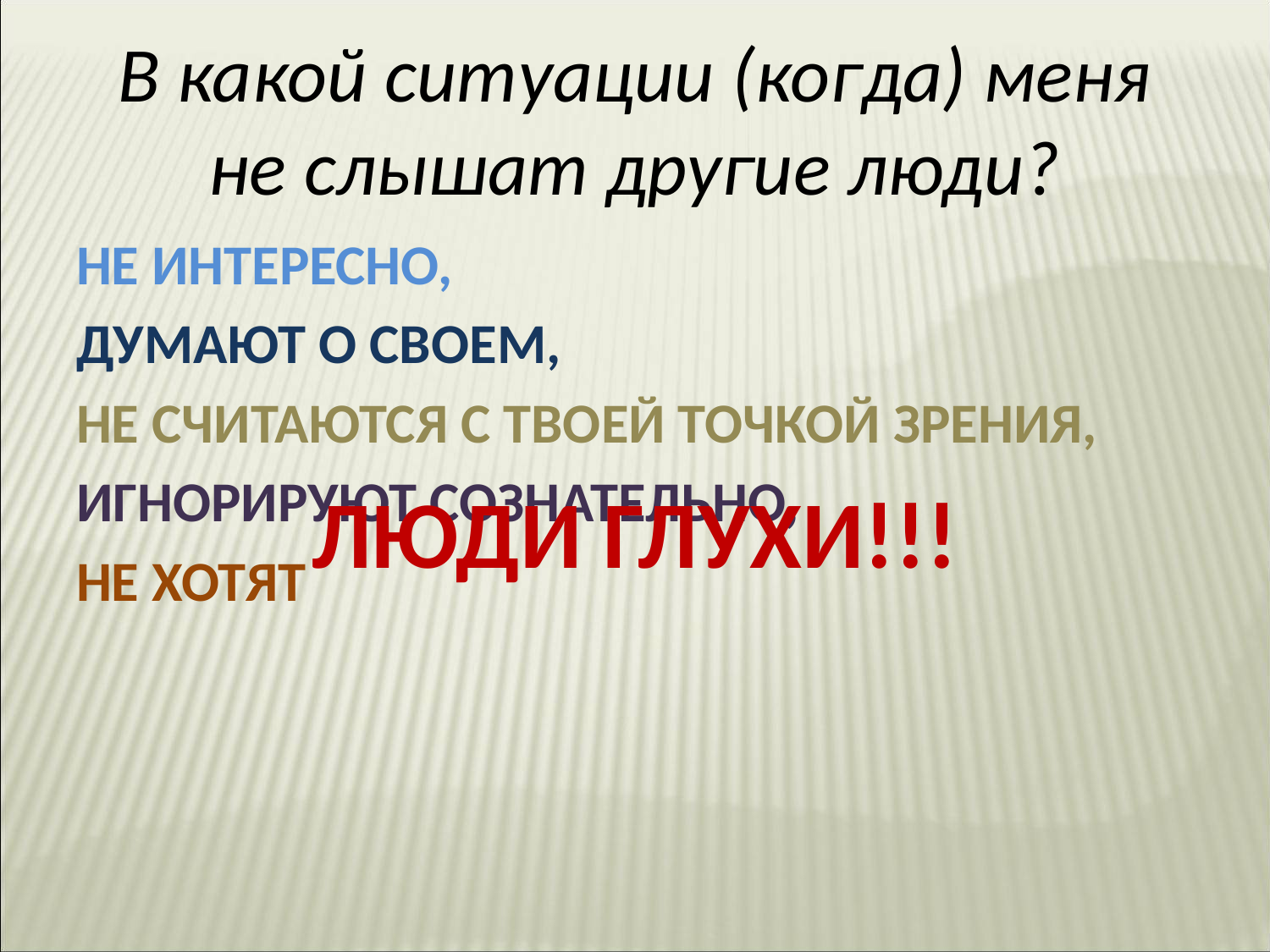

# В какой ситуации (когда) меня не слышат другие люди?
НЕ ИНТЕРЕСНО,
ДУМАЮТ О СВОЕМ,
НЕ СЧИТАЮТСЯ С ТВОЕЙ ТОЧКОЙ ЗРЕНИЯ,
ИГНОРИРУЮТ СОЗНАТЕЛЬНО,
НЕ ХОТЯТ

ЛЮДИ ГЛУХИ!!!